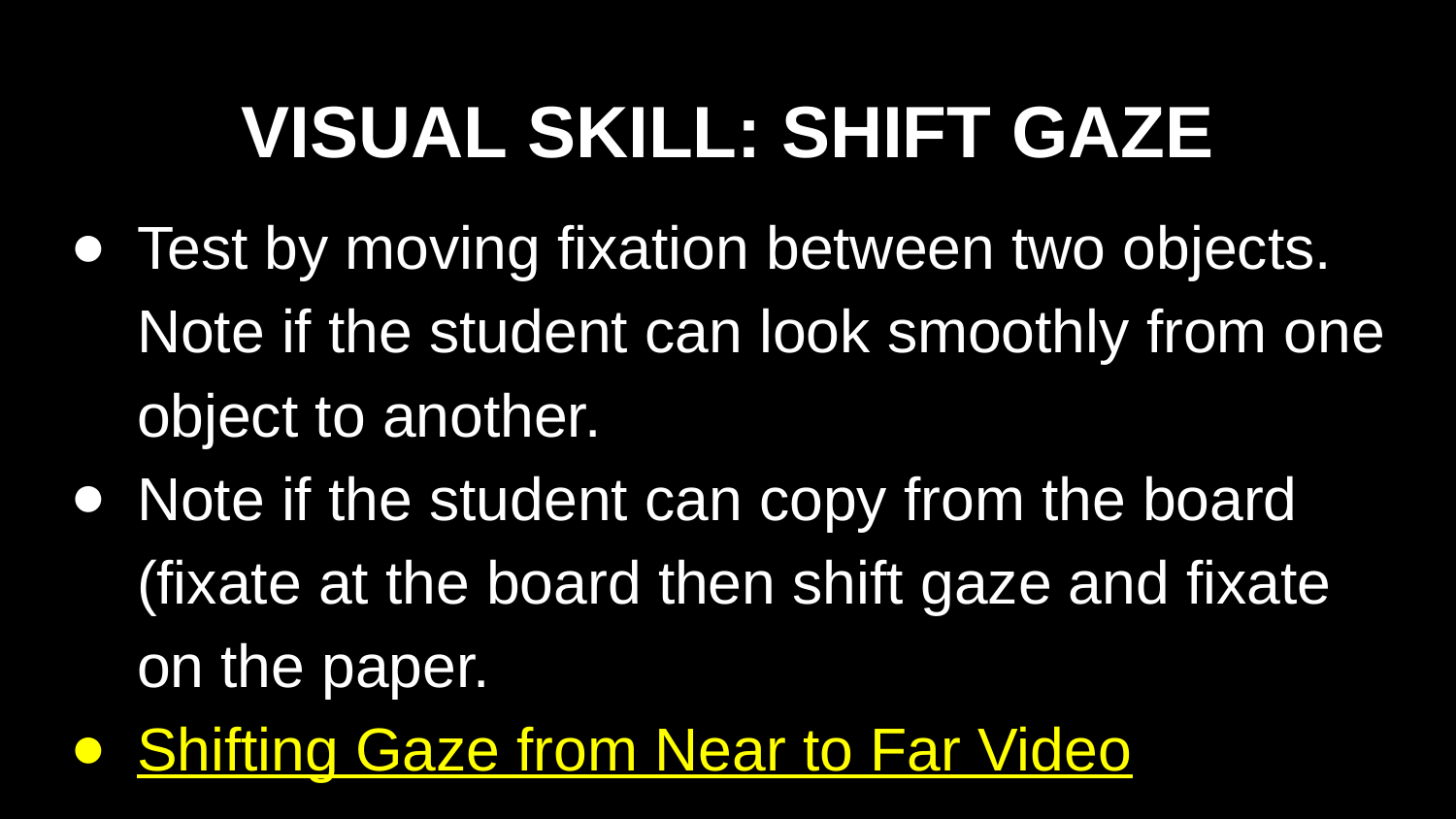

# VISUAL SKILL: SHIFT GAZE
Test by moving fixation between two objects.  Note if the student can look smoothly from one object to another.
Note if the student can copy from the board (fixate at the board then shift gaze and fixate on the paper.
Shifting Gaze from Near to Far Video